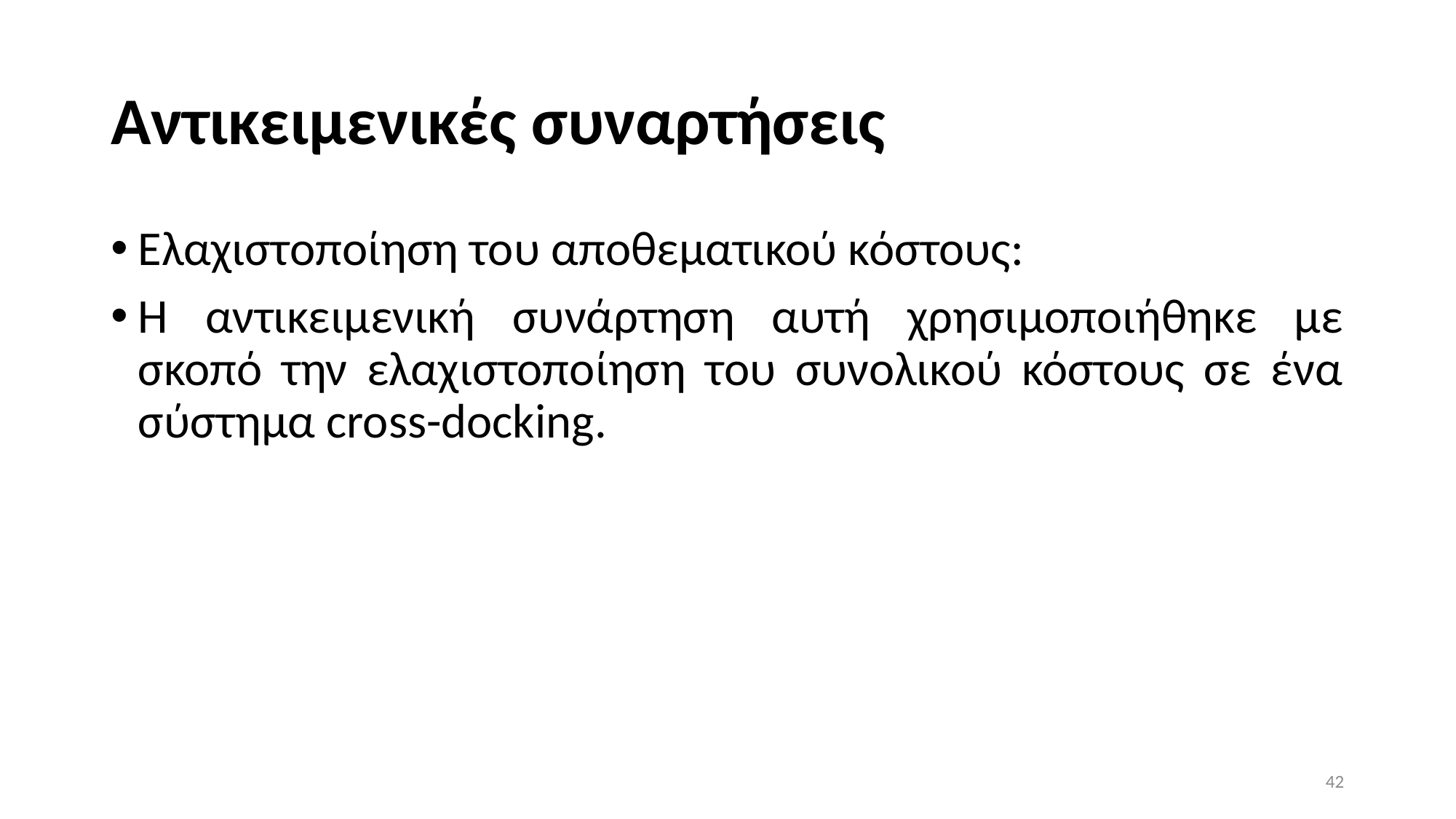

# Αντικειμενικές συναρτήσεις
Ελαχιστοποίηση του αποθεματικού κόστους:
Η αντικειμενική συνάρτηση αυτή χρησιμοποιήθηκε με σκοπό την ελαχιστοποίηση του συνολικού κόστους σε ένα σύστημα cross-docking.
42